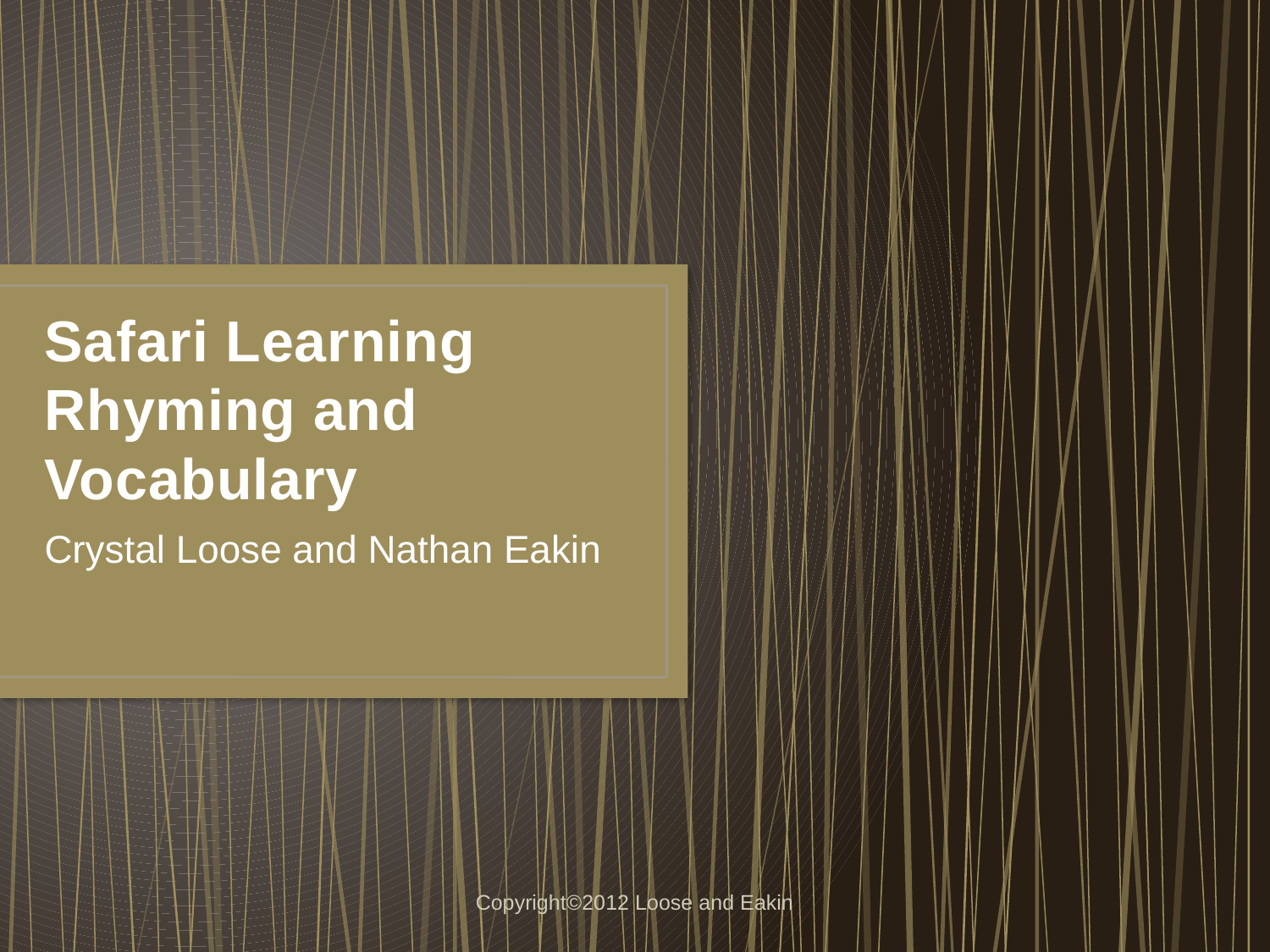

# Safari Learning Rhyming and Vocabulary
Crystal Loose and Nathan Eakin
Copyright©2012 Loose and Eakin